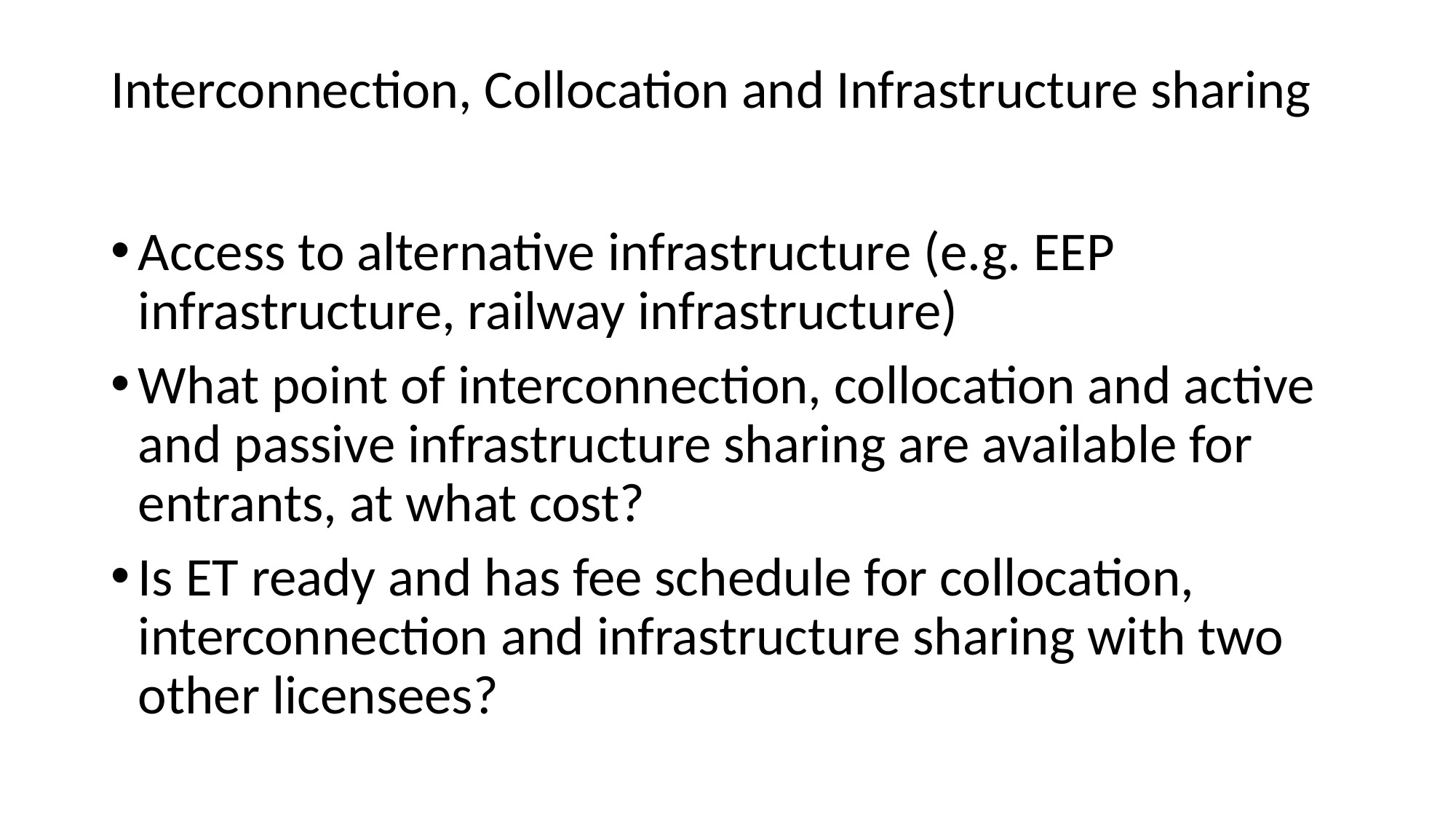

# Interconnection, Collocation and Infrastructure sharing
Access to alternative infrastructure (e.g. EEP infrastructure, railway infrastructure)
What point of interconnection, collocation and active and passive infrastructure sharing are available for entrants, at what cost?
Is ET ready and has fee schedule for collocation, interconnection and infrastructure sharing with two other licensees?